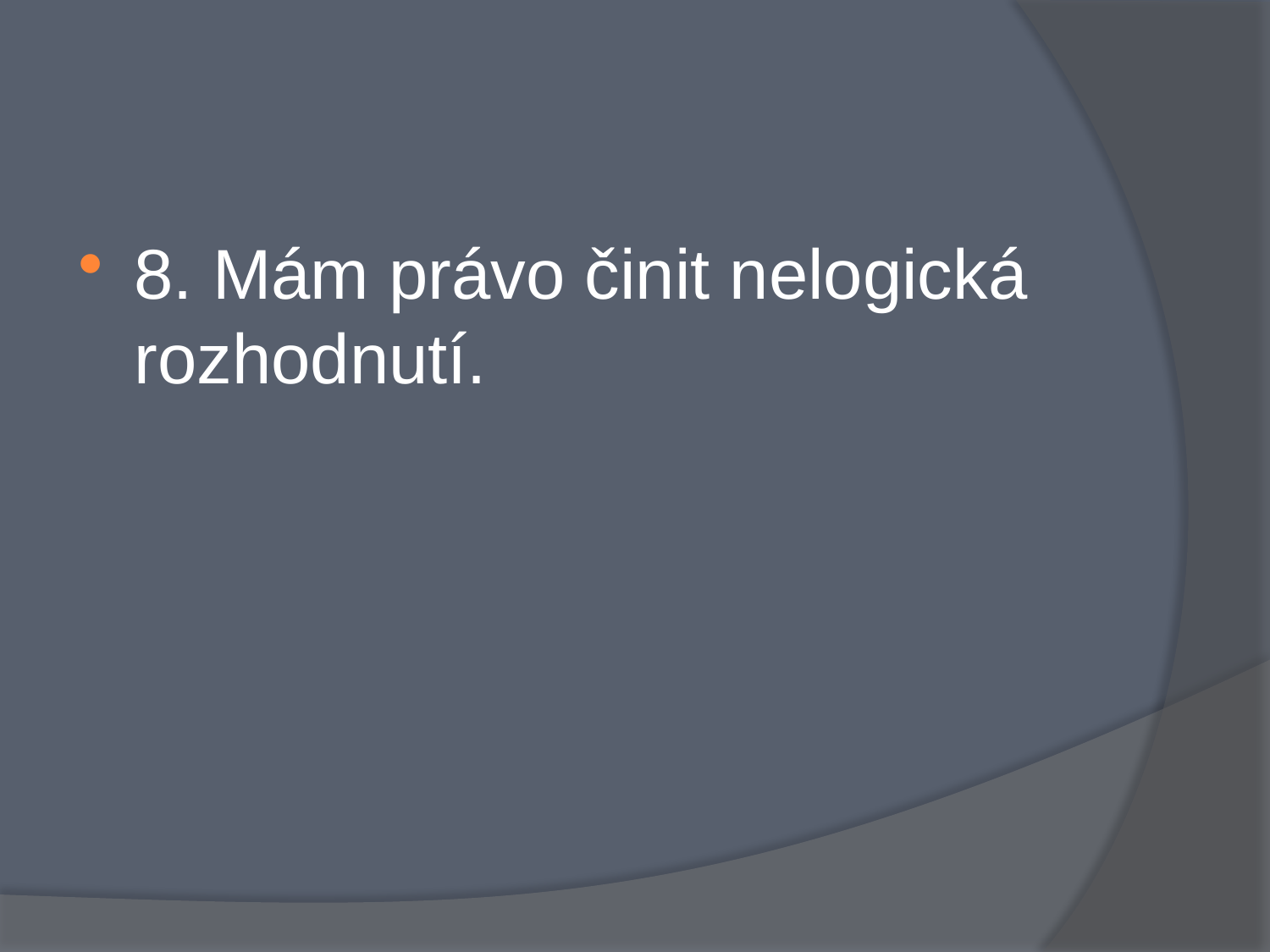

#
8. Mám právo činit nelogická rozhodnutí.